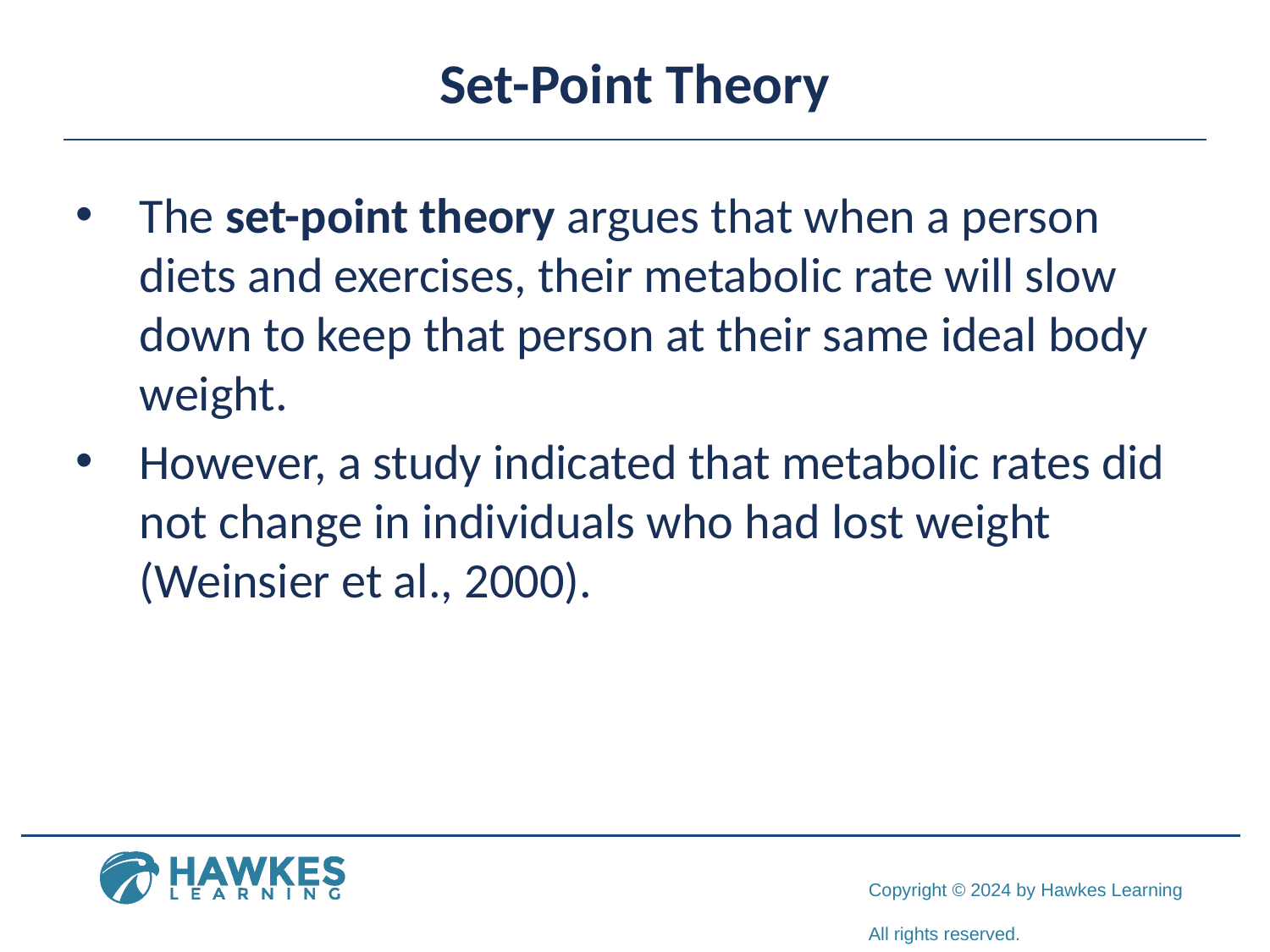

# Set-Point Theory
The set-point theory argues that when a person diets and exercises, their metabolic rate will slow down to keep that person at their same ideal body weight.
However, a study indicated that metabolic rates did not change in individuals who had lost weight (Weinsier et al., 2000).